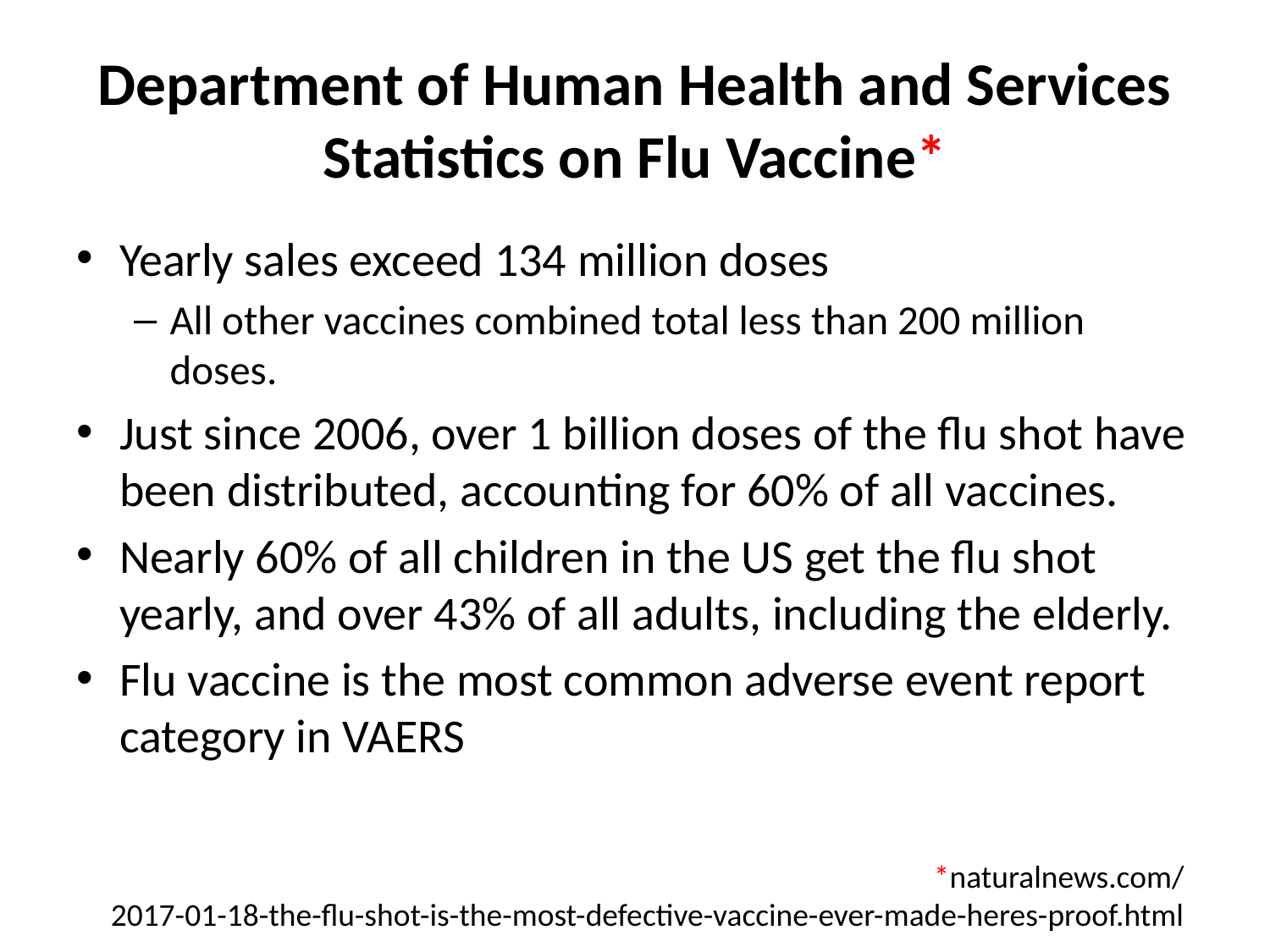

# Department of Human Health and Services Statistics on Flu Vaccine*
Yearly sales exceed 134 million doses
All other vaccines combined total less than 200 million doses.
Just since 2006, over 1 billion doses of the flu shot have been distributed, accounting for 60% of all vaccines.
Nearly 60% of all children in the US get the flu shot yearly, and over 43% of all adults, including the elderly.
Flu vaccine is the most common adverse event report category in VAERS

*naturalnews.com/
2017-01-18-the-flu-shot-is-the-most-defective-vaccine-ever-made-heres-proof.html